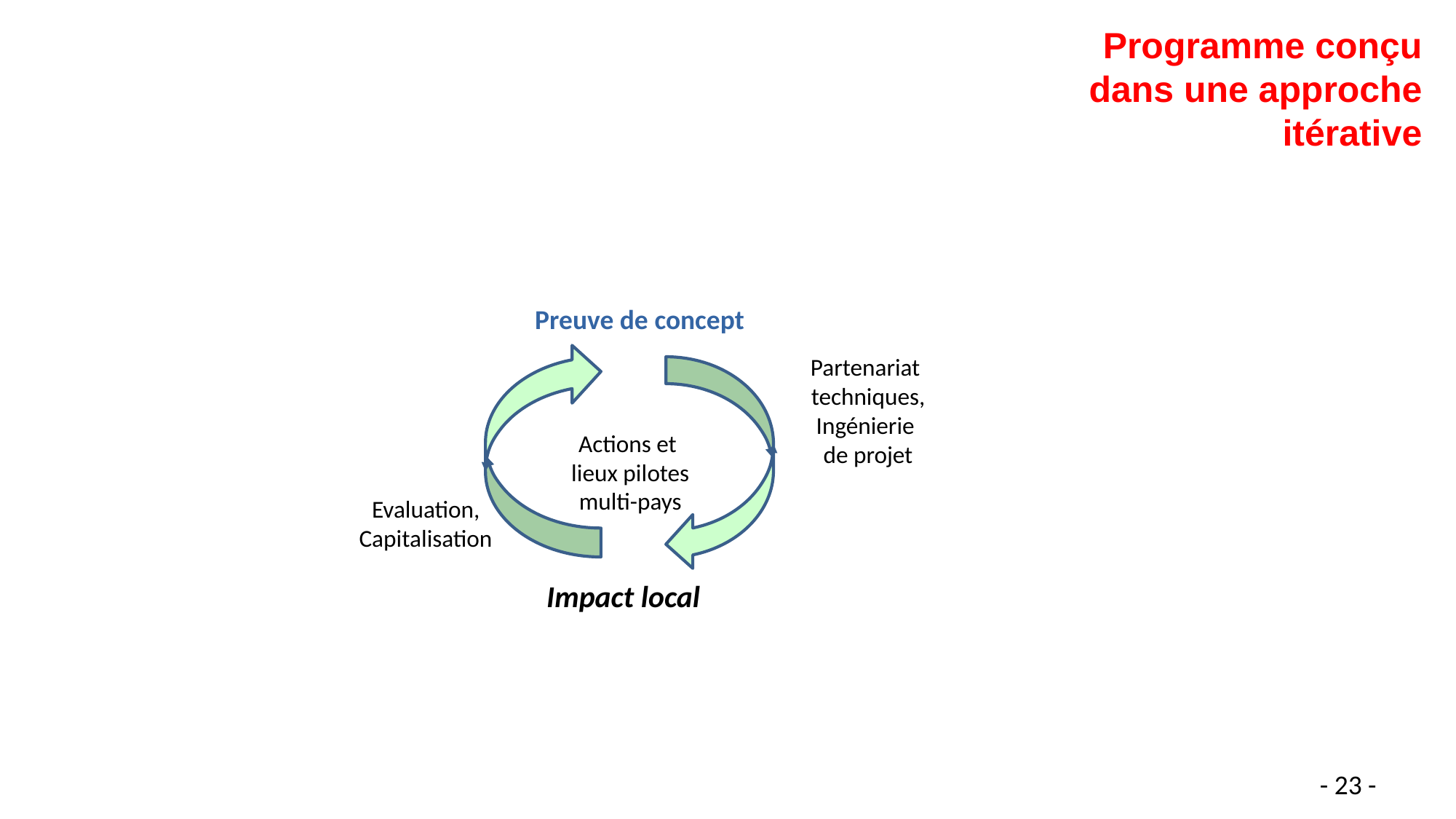

Programme conçu dans une approche itérative
Preuve de concept

Partenariat
techniques,
Ingénierie
de projet

Actions et
lieux pilotes
multi-pays
Evaluation,
Capitalisation
Impact local
- 23 -